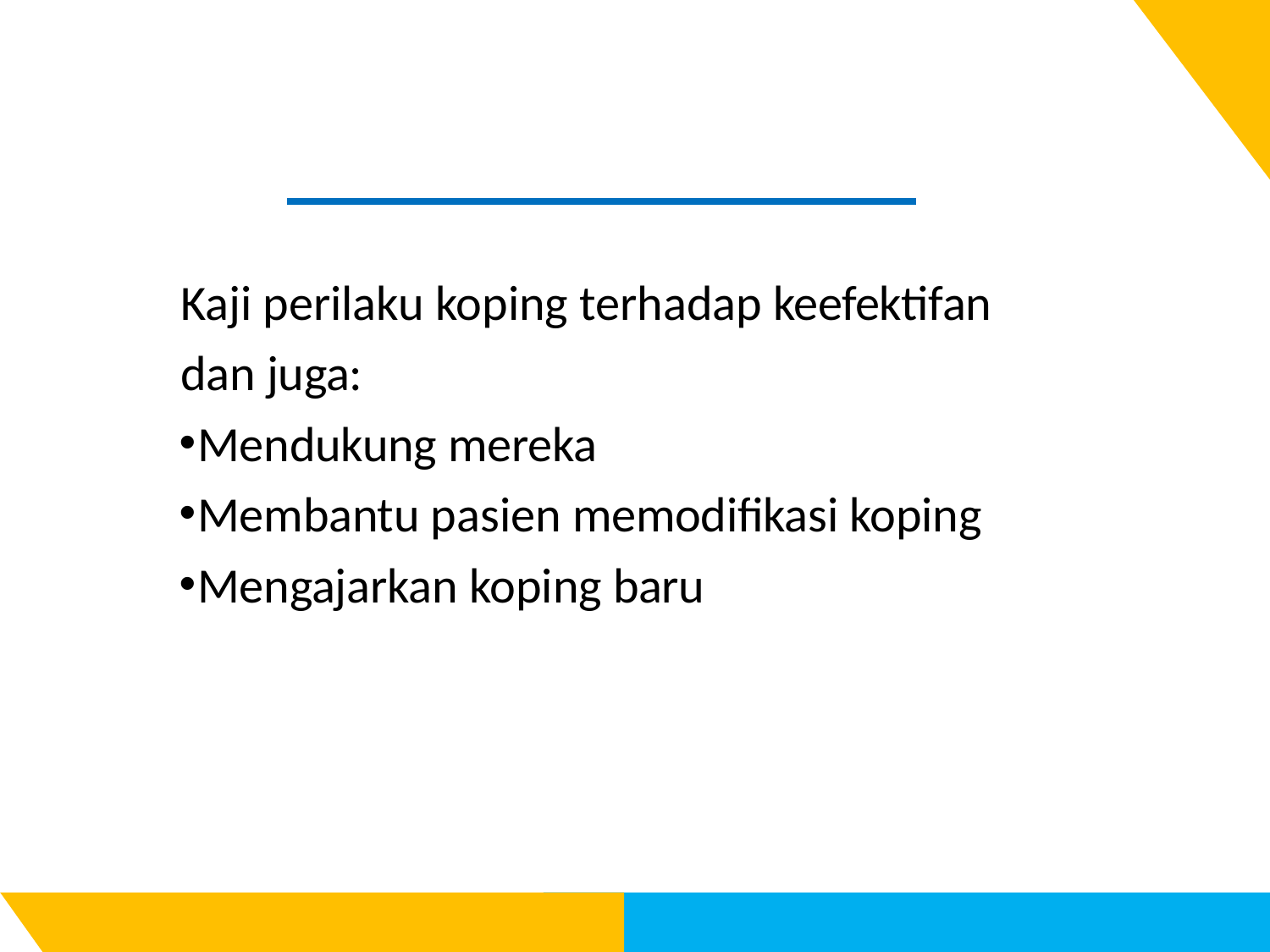

Kaji perilaku koping terhadap keefektifan dan juga:
Mendukung mereka
Membantu pasien memodifikasi koping
Mengajarkan koping baru